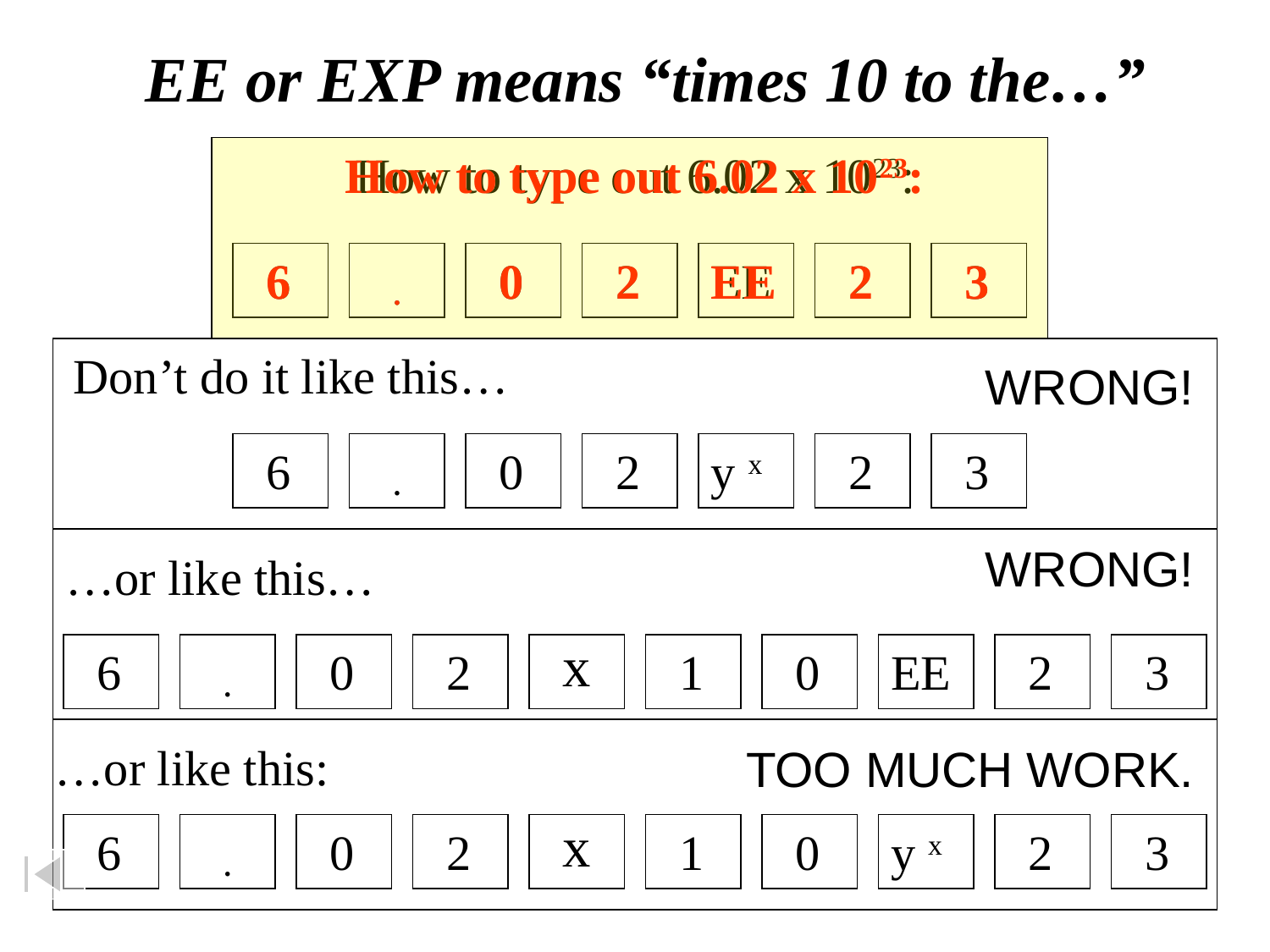

EE or EXP means “times 10 to the…”

How to type out 6.02 x 1023:
How to type out 6.02 x 1023:

6

.

0

2
EE

2

3

6

.

0

2
EE

2

3
Don’t do it like this…

WRONG!

6

.

0

2
y x

2

3

WRONG!
…or like this…
x

6

.

0

2

1

0
EE

2

3

…or like this:
TOO MUCH WORK.
x

6

.

0

2

1

0
y x

2

3